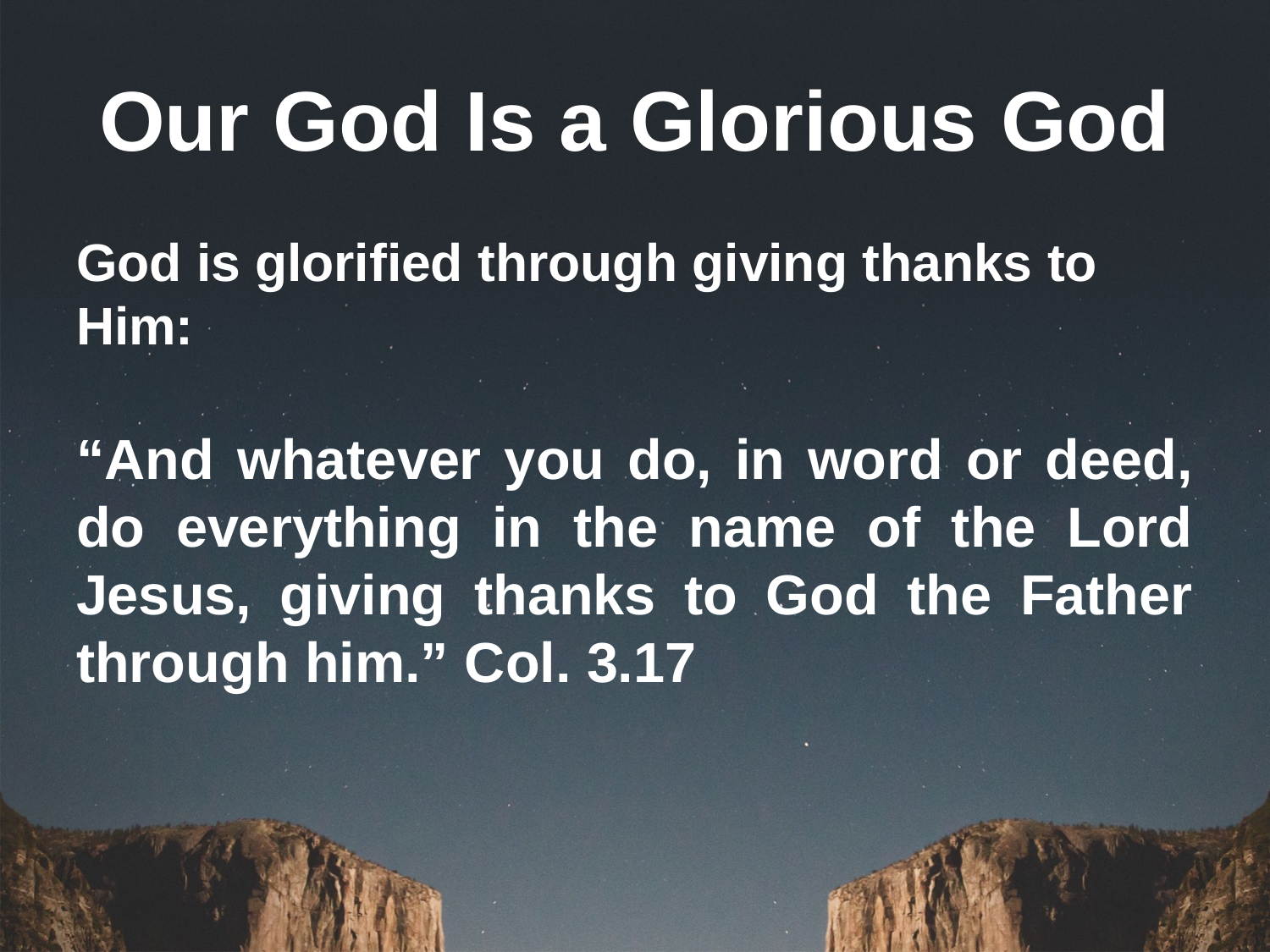

# Our God Is a Glorious God
God is glorified through giving thanks to Him:

“And whatever you do, in word or deed, do everything in the name of the Lord Jesus, giving thanks to God the Father through him.” Col. 3.17